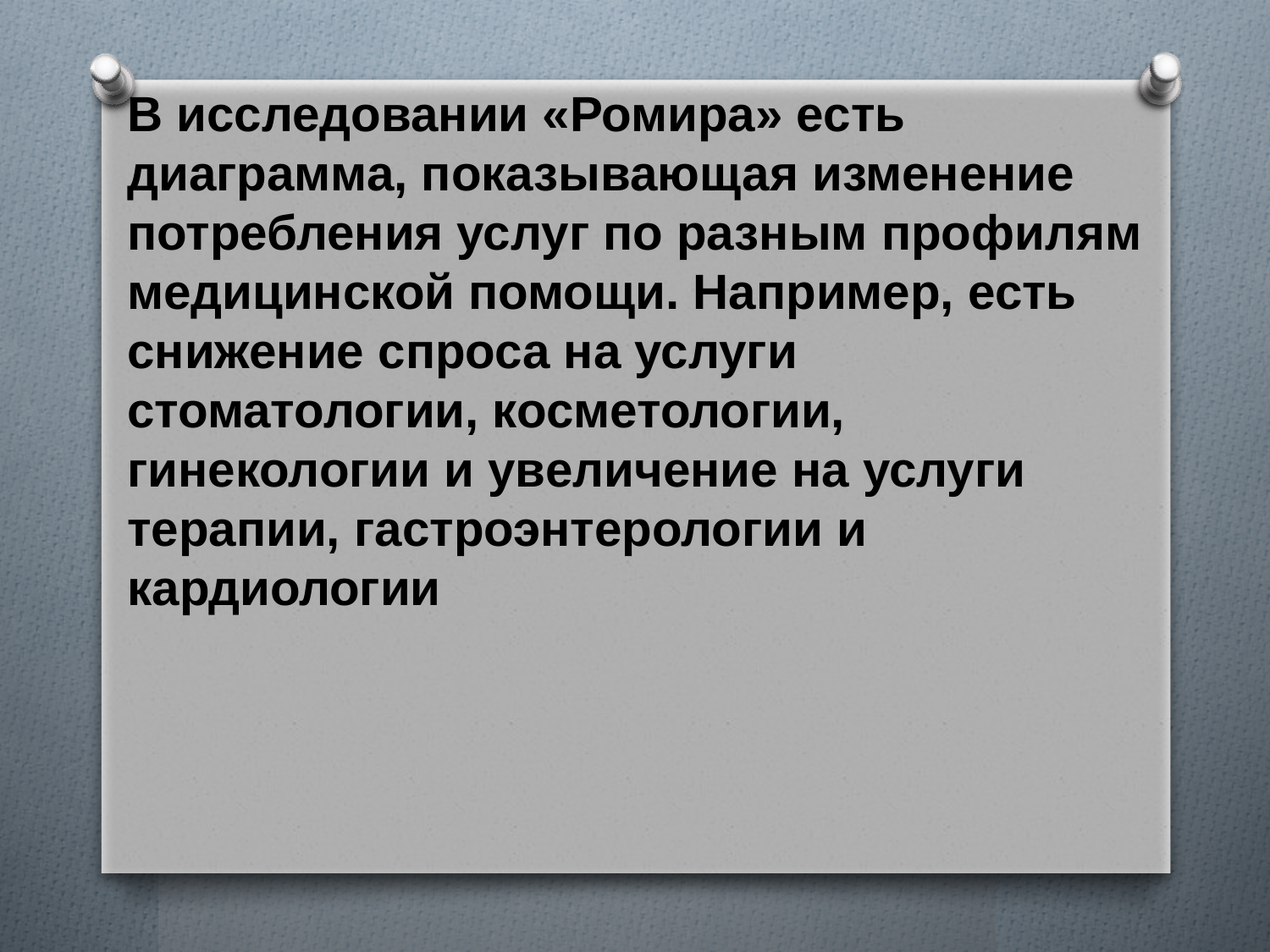

В исследовании «Ромира» есть диаграмма, показывающая изменение потребления услуг по разным профилям медицинской помощи. Например, есть снижение спроса на услуги стоматологии, косметологии, гинекологии и увеличение на услуги терапии, гастроэнтерологии и кардиологии